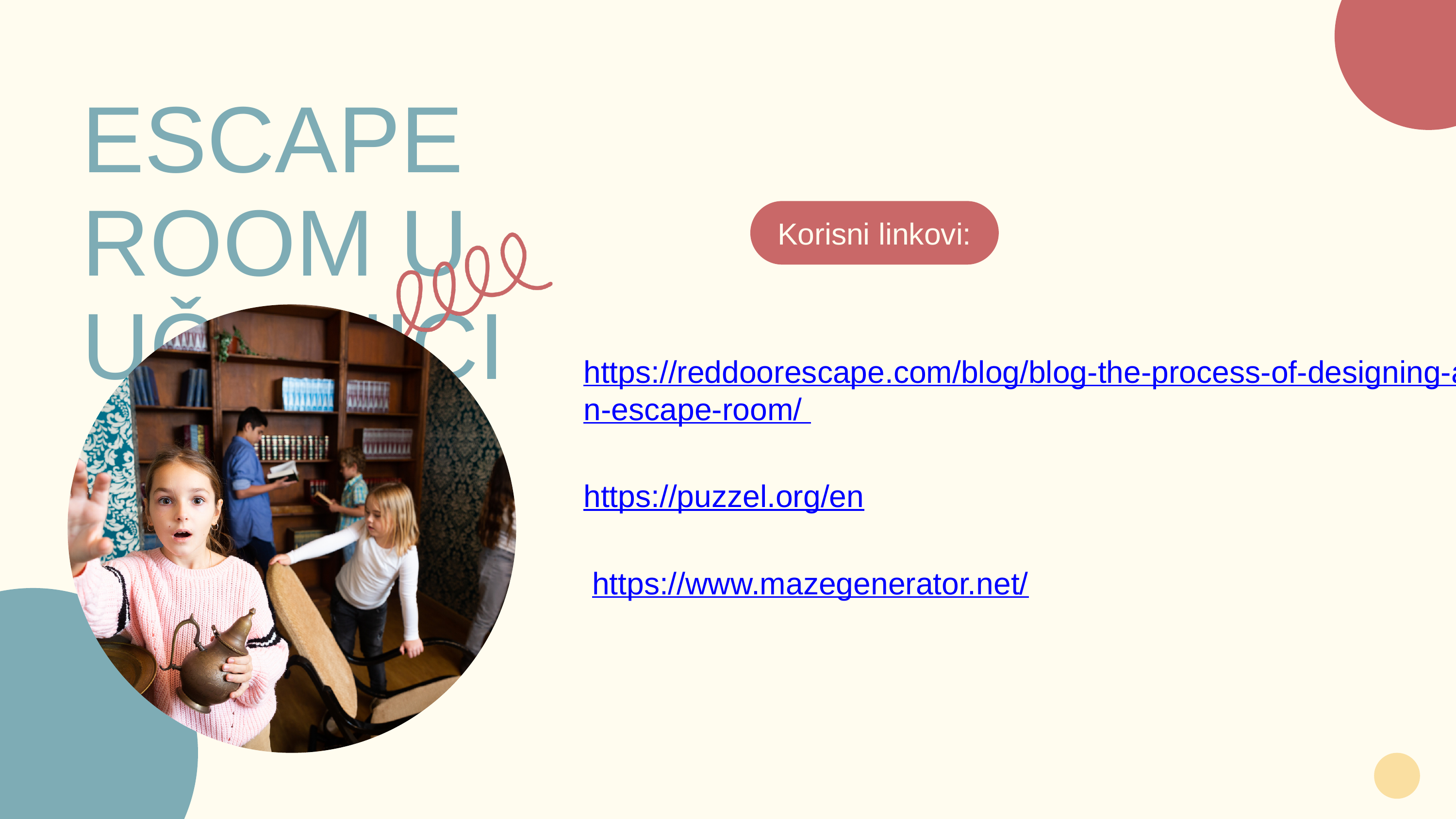

ESCAPE ROOM U UČIONICI

Korisni linkovi:

https://reddoorescape.com/blog/blog-the-process-of-designing-an-escape-room/

https://puzzel.org/en

 https://www.mazegenerator.net/